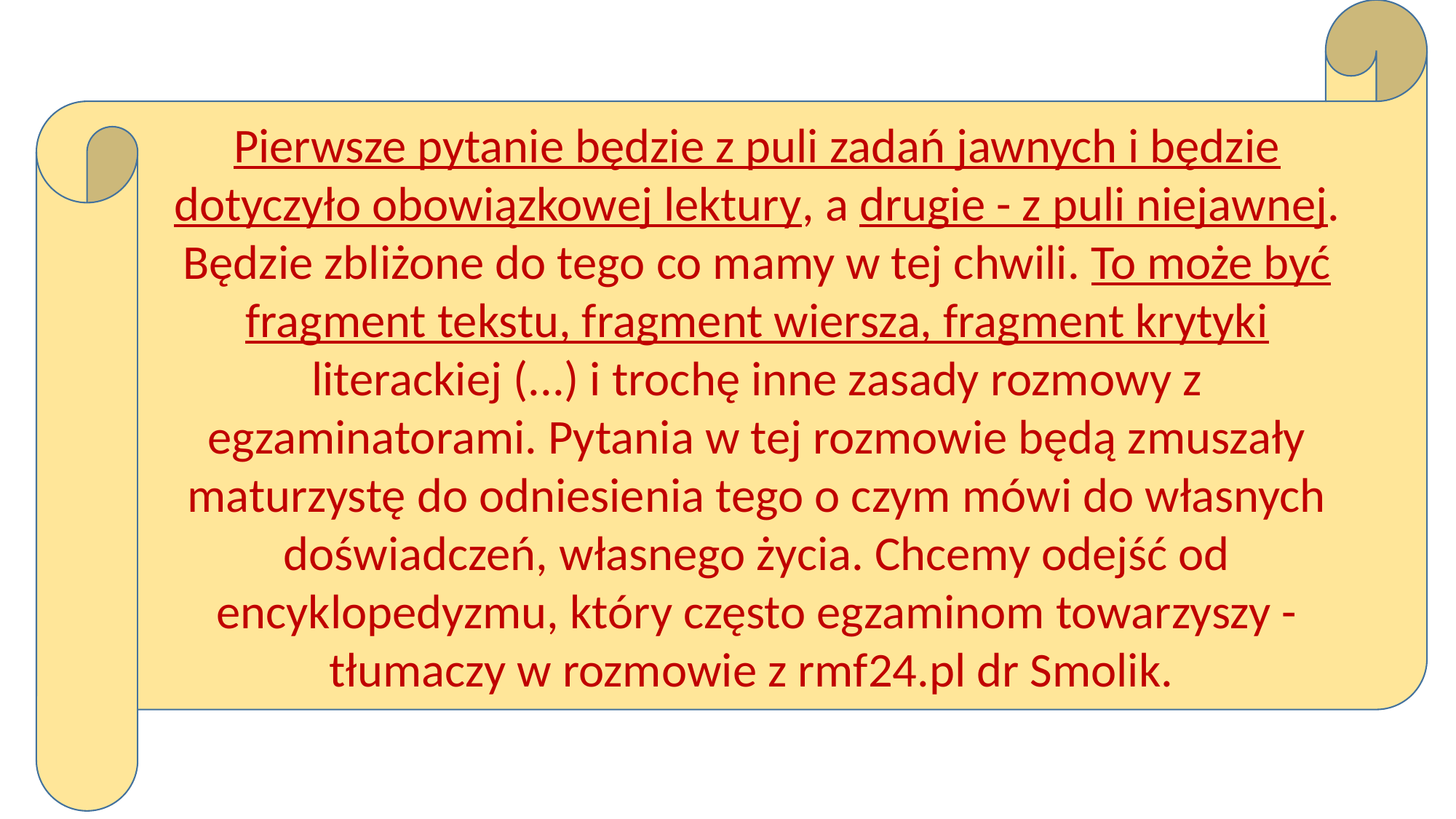

Pierwsze pytanie będzie z puli zadań jawnych i będzie dotyczyło obowiązkowej lektury, a drugie - z puli niejawnej. Będzie zbliżone do tego co mamy w tej chwili. To może być fragment tekstu, fragment wiersza, fragment krytyki literackiej (...) i trochę inne zasady rozmowy z egzaminatorami. Pytania w tej rozmowie będą zmuszały maturzystę do odniesienia tego o czym mówi do własnych doświadczeń, własnego życia. Chcemy odejść od encyklopedyzmu, który często egzaminom towarzyszy - tłumaczy w rozmowie z rmf24.pl dr Smolik.